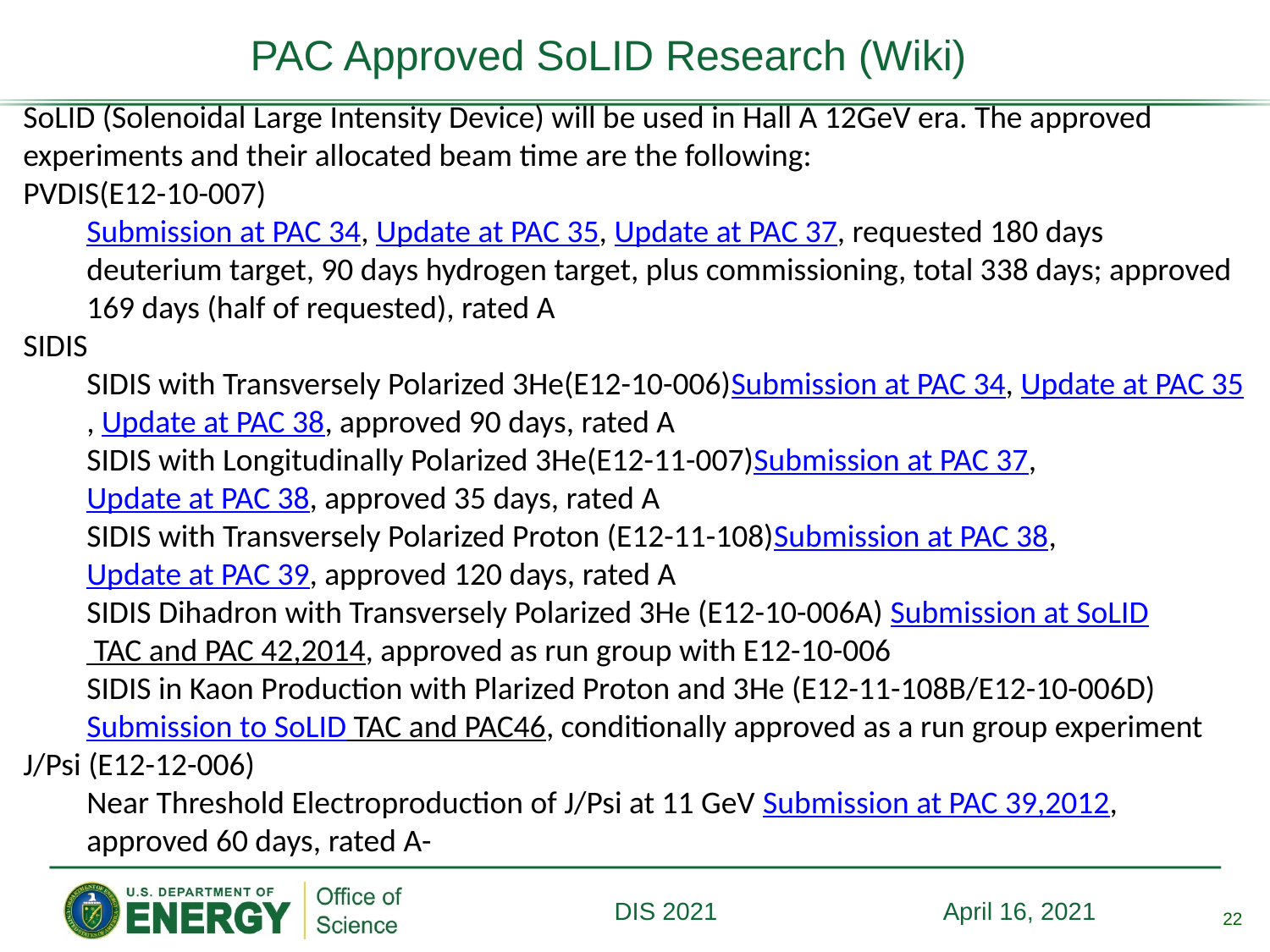

# PAC Approved SoLID Research (Wiki)
SoLID (Solenoidal Large Intensity Device) will be used in Hall A 12GeV era. The approved experiments and their allocated beam time are the following:
PVDIS(E12-10-007)
Submission at PAC 34, Update at PAC 35, Update at PAC 37, requested 180 days deuterium target, 90 days hydrogen target, plus commissioning, total 338 days; approved 169 days (half of requested), rated A
SIDIS
SIDIS with Transversely Polarized 3He(E12-10-006)Submission at PAC 34, Update at PAC 35, Update at PAC 38, approved 90 days, rated A
SIDIS with Longitudinally Polarized 3He(E12-11-007)Submission at PAC 37, Update at PAC 38, approved 35 days, rated A
SIDIS with Transversely Polarized Proton (E12-11-108)Submission at PAC 38, Update at PAC 39, approved 120 days, rated A
SIDIS Dihadron with Transversely Polarized 3He (E12-10-006A) Submission at SoLID TAC and PAC 42,2014, approved as run group with E12-10-006
SIDIS in Kaon Production with Plarized Proton and 3He (E12-11-108B/E12-10-006D) Submission to SoLID TAC and PAC46, conditionally approved as a run group experiment
J/Psi (E12-12-006)
Near Threshold Electroproduction of J/Psi at 11 GeV Submission at PAC 39,2012, approved 60 days, rated A-